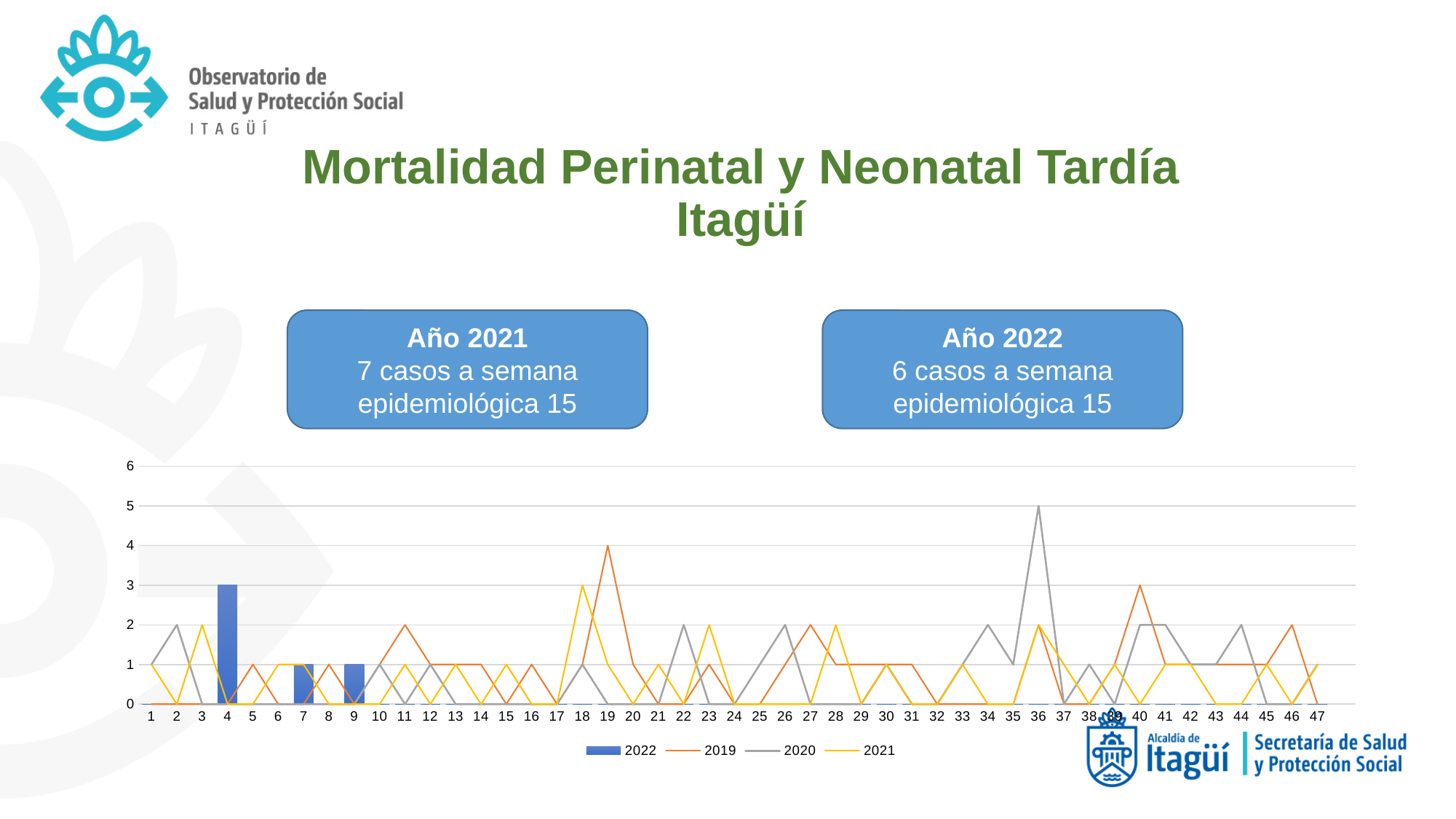

# Mortalidad Perinatal y Neonatal Tardía Itagüí
Año 2021
7 casos a semana epidemiológica 15
Año 2022
6 casos a semana epidemiológica 15

### Chart

| Category | 2022 | 2019 | 2020 | 2021 |
|---|---|---|---|---|